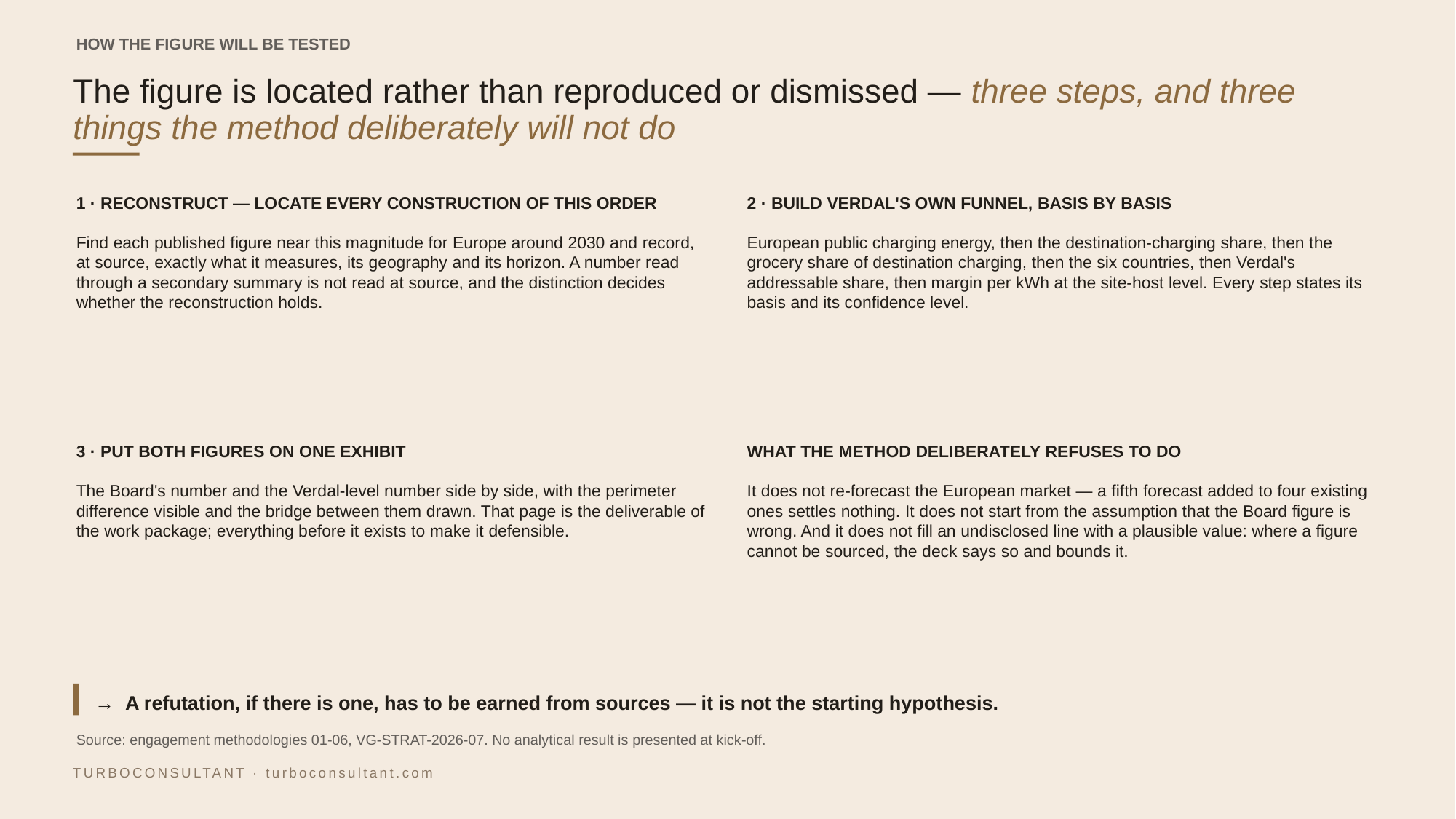

HOW THE FIGURE WILL BE TESTED
# The figure is located rather than reproduced or dismissed — three steps, and three things the method deliberately will not do
1 · RECONSTRUCT — LOCATE EVERY CONSTRUCTION OF THIS ORDER
2 · BUILD VERDAL'S OWN FUNNEL, BASIS BY BASIS
Find each published figure near this magnitude for Europe around 2030 and record, at source, exactly what it measures, its geography and its horizon. A number read through a secondary summary is not read at source, and the distinction decides whether the reconstruction holds.
European public charging energy, then the destination-charging share, then the grocery share of destination charging, then the six countries, then Verdal's addressable share, then margin per kWh at the site-host level. Every step states its basis and its confidence level.
3 · PUT BOTH FIGURES ON ONE EXHIBIT
WHAT THE METHOD DELIBERATELY REFUSES TO DO
The Board's number and the Verdal-level number side by side, with the perimeter difference visible and the bridge between them drawn. That page is the deliverable of the work package; everything before it exists to make it defensible.
It does not re-forecast the European market — a fifth forecast added to four existing ones settles nothing. It does not start from the assumption that the Board figure is wrong. And it does not fill an undisclosed line with a plausible value: where a figure cannot be sourced, the deck says so and bounds it.

→  A refutation, if there is one, has to be earned from sources — it is not the starting hypothesis.
Source: engagement methodologies 01-06, VG-STRAT-2026-07. No analytical result is presented at kick-off.